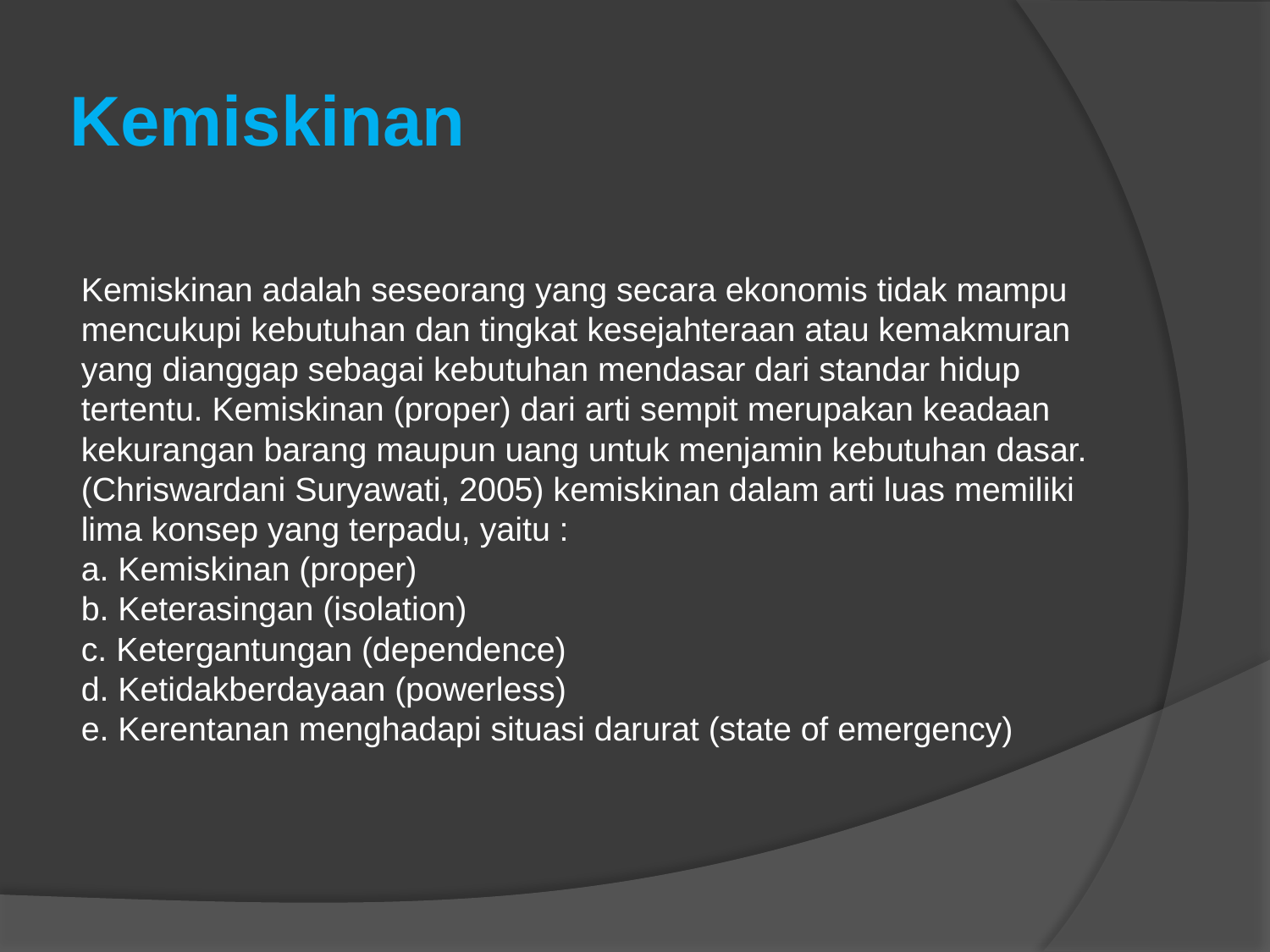

# Kemiskinan
Kemiskinan adalah seseorang yang secara ekonomis tidak mampu
mencukupi kebutuhan dan tingkat kesejahteraan atau kemakmuran
yang dianggap sebagai kebutuhan mendasar dari standar hidup
tertentu. Kemiskinan (proper) dari arti sempit merupakan keadaan
kekurangan barang maupun uang untuk menjamin kebutuhan dasar.
(Chriswardani Suryawati, 2005) kemiskinan dalam arti luas memiliki
lima konsep yang terpadu, yaitu :
a. Kemiskinan (proper)
b. Keterasingan (isolation)
c. Ketergantungan (dependence)
d. Ketidakberdayaan (powerless)
e. Kerentanan menghadapi situasi darurat (state of emergency)